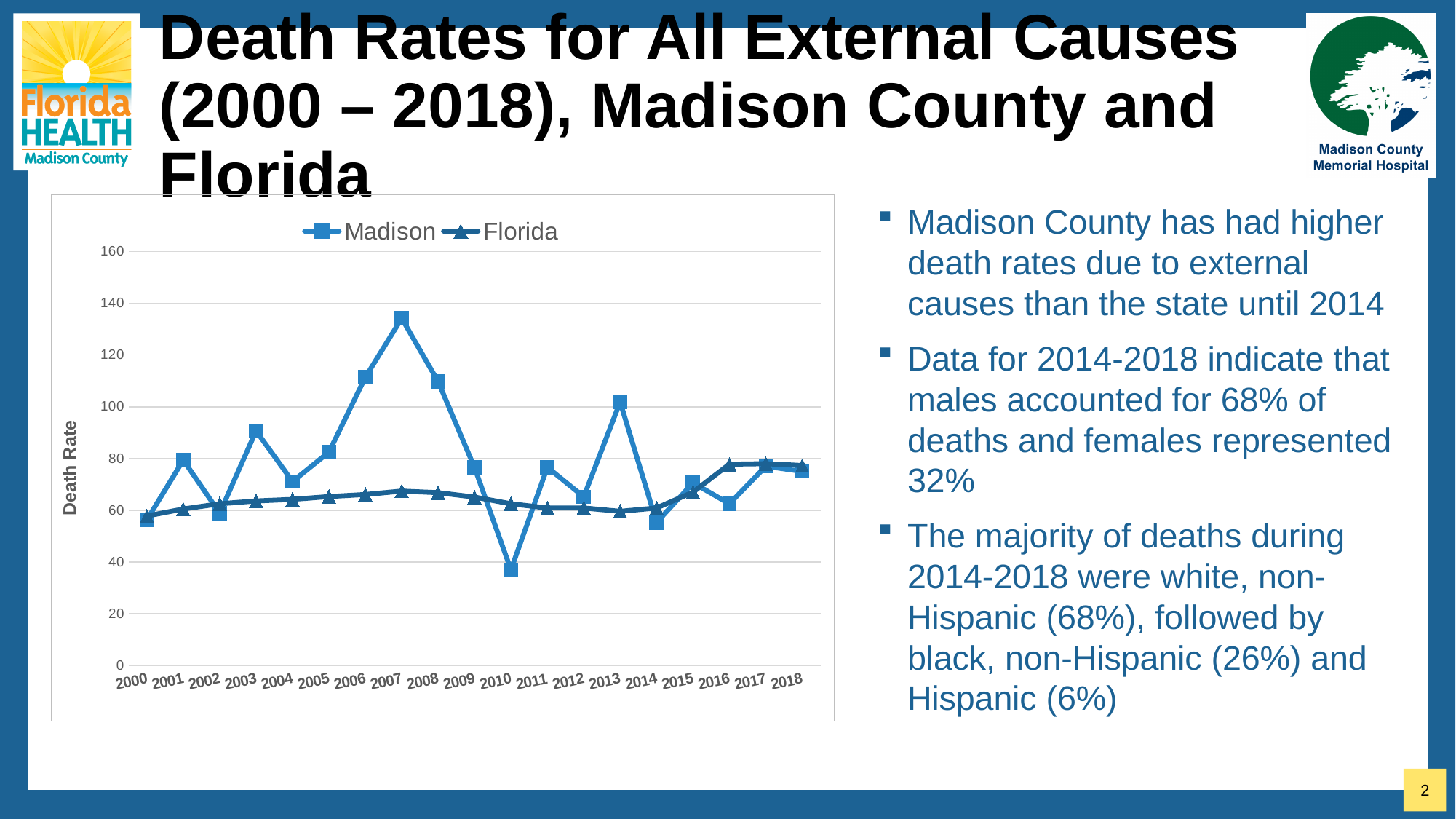

# Death Rates for All External Causes (2000 – 2018), Madison County and Florida

### Chart

| Category | Madison | Florida |
|---|---|---|
| 2000 | 56.3 | 57.8 |
| 2001 | 79.4 | 60.5 |
| 2002 | 58.9 | 62.5 |
| 2003 | 90.7 | 63.6 |
| 2004 | 71.1 | 64.2 |
| 2005 | 82.5 | 65.3 |
| 2006 | 111.4 | 66.1 |
| 2007 | 134.2 | 67.4 |
| 2008 | 109.7 | 66.8 |
| 2009 | 76.5 | 65.1 |
| 2010 | 37.0 | 62.5 |
| 2011 | 76.6 | 60.9 |
| 2012 | 65.2 | 60.9 |
| 2013 | 101.9 | 59.6 |
| 2014 | 55.3 | 60.9 |
| 2015 | 70.6 | 67.0 |
| 2016 | 62.5 | 77.8 |
| 2017 | 77.0 | 78.0 |
| 2018 | 75.0 | 77.3 |
Madison County has had higher death rates due to external causes than the state until 2014
Data for 2014-2018 indicate that males accounted for 68% of deaths and females represented 32%
The majority of deaths during 2014-2018 were white, non-Hispanic (68%), followed by black, non-Hispanic (26%) and Hispanic (6%)